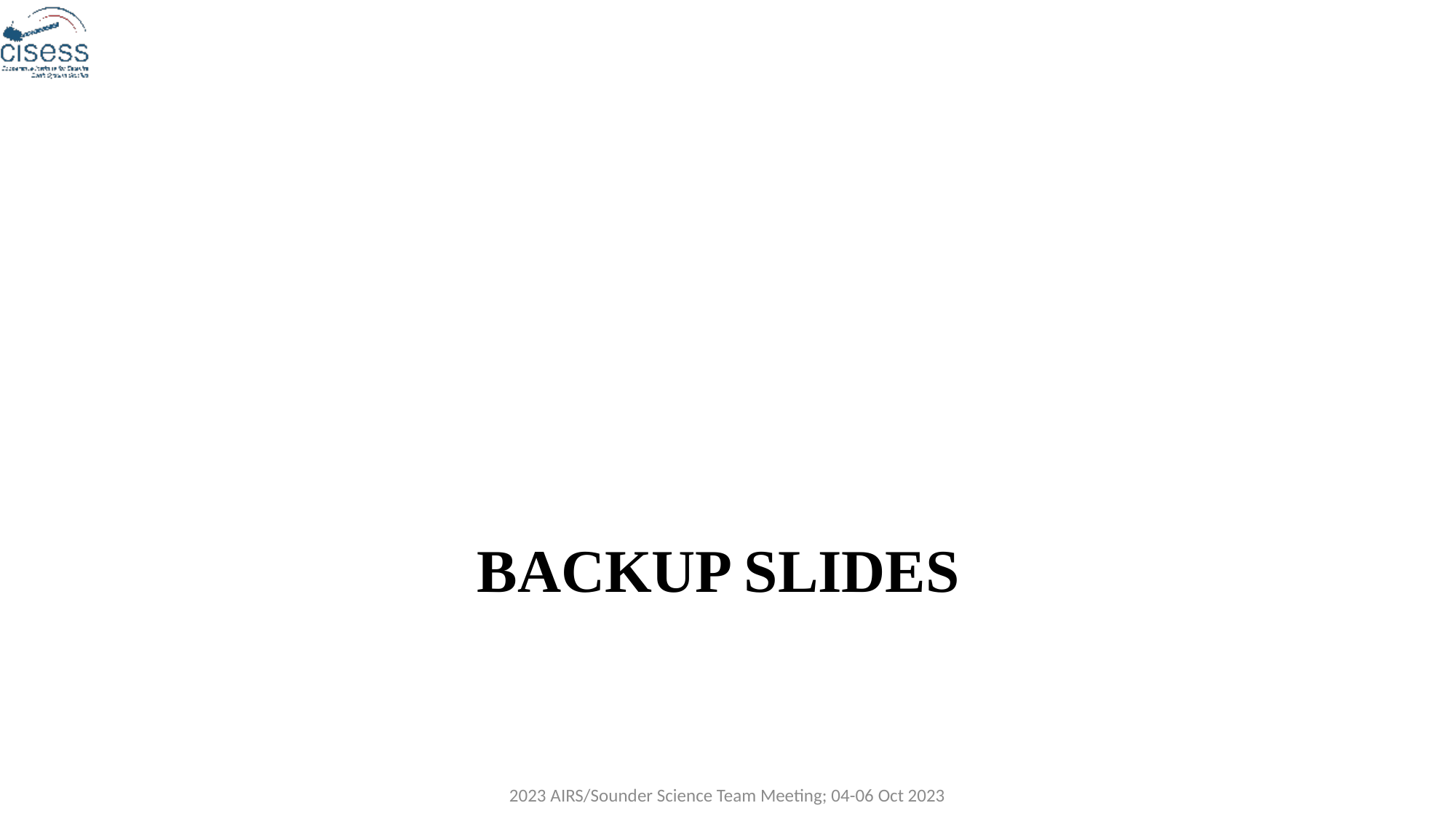

# Backup slides
2023 AIRS/Sounder Science Team Meeting; 04-06 Oct 2023